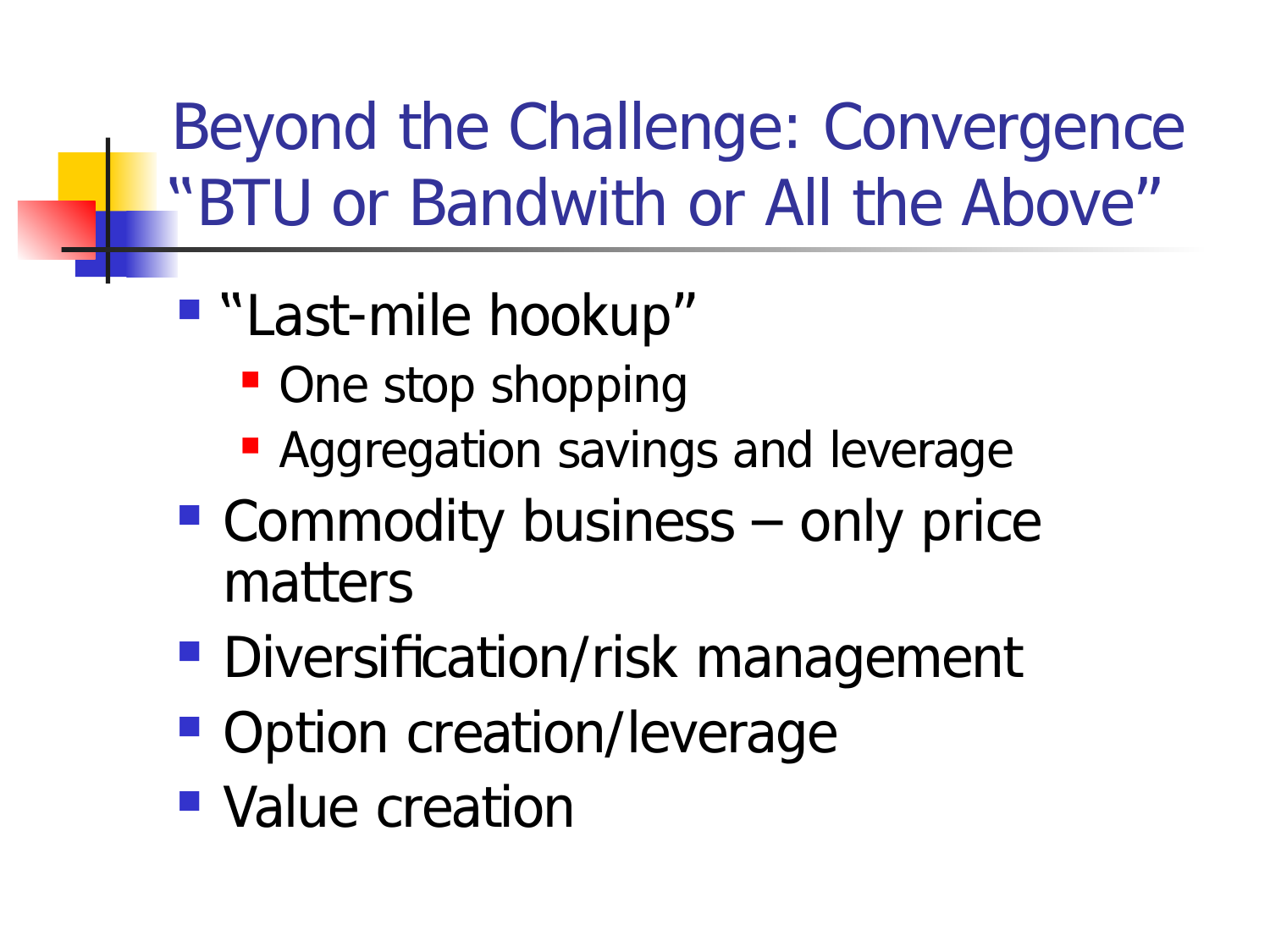

# Beyond the Challenge: Convergence “BTU or Bandwith or All the Above”
“Last-mile hookup”
One stop shopping
Aggregation savings and leverage
Commodity business – only price matters
Diversification/risk management
Option creation/leverage
Value creation